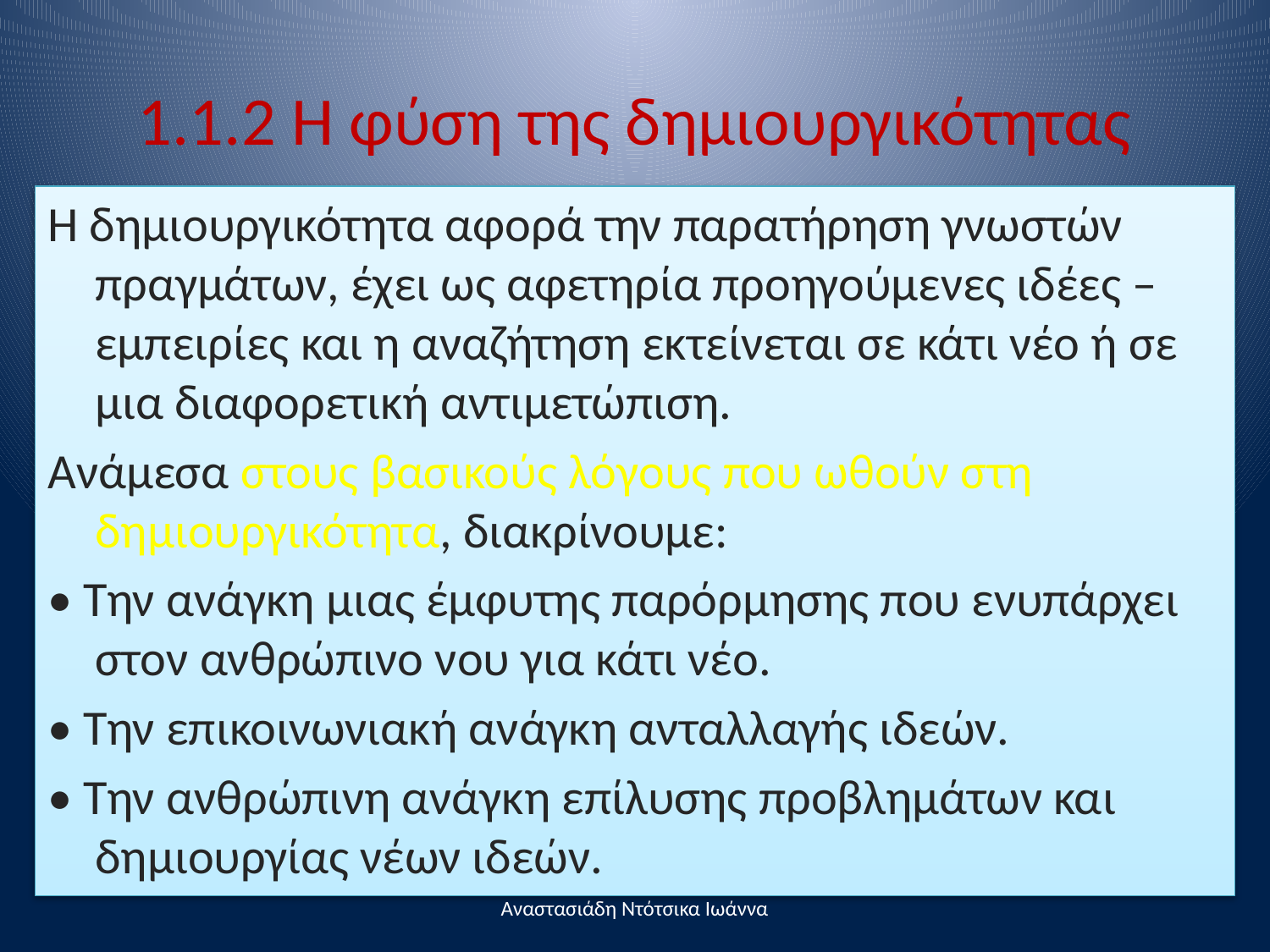

# 1.1.2 Η φύση της δημιουργικότητας
Η δημιουργικότητα αφορά την παρατήρηση γνωστών πραγμάτων, έχει ως αφετηρία προηγούμενες ιδέες – εμπειρίες και η αναζήτηση εκτείνεται σε κάτι νέο ή σε μια διαφορετική αντιμετώπιση.
Ανάμεσα στους βασικούς λόγους που ωθούν στη δημιουργικότητα, διακρίνουμε:
• Tην ανάγκη μιας έμφυτης παρόρμησης που ενυπάρχει στον ανθρώπινο νου για κάτι νέο.
• Tην επικοινωνιακή ανάγκη ανταλλαγής ιδεών.
• Την ανθρώπινη ανάγκη επίλυσης προβλημάτων και δημιουργίας νέων ιδεών.
Αναστασιάδη Ντότσικα Ιωάννα